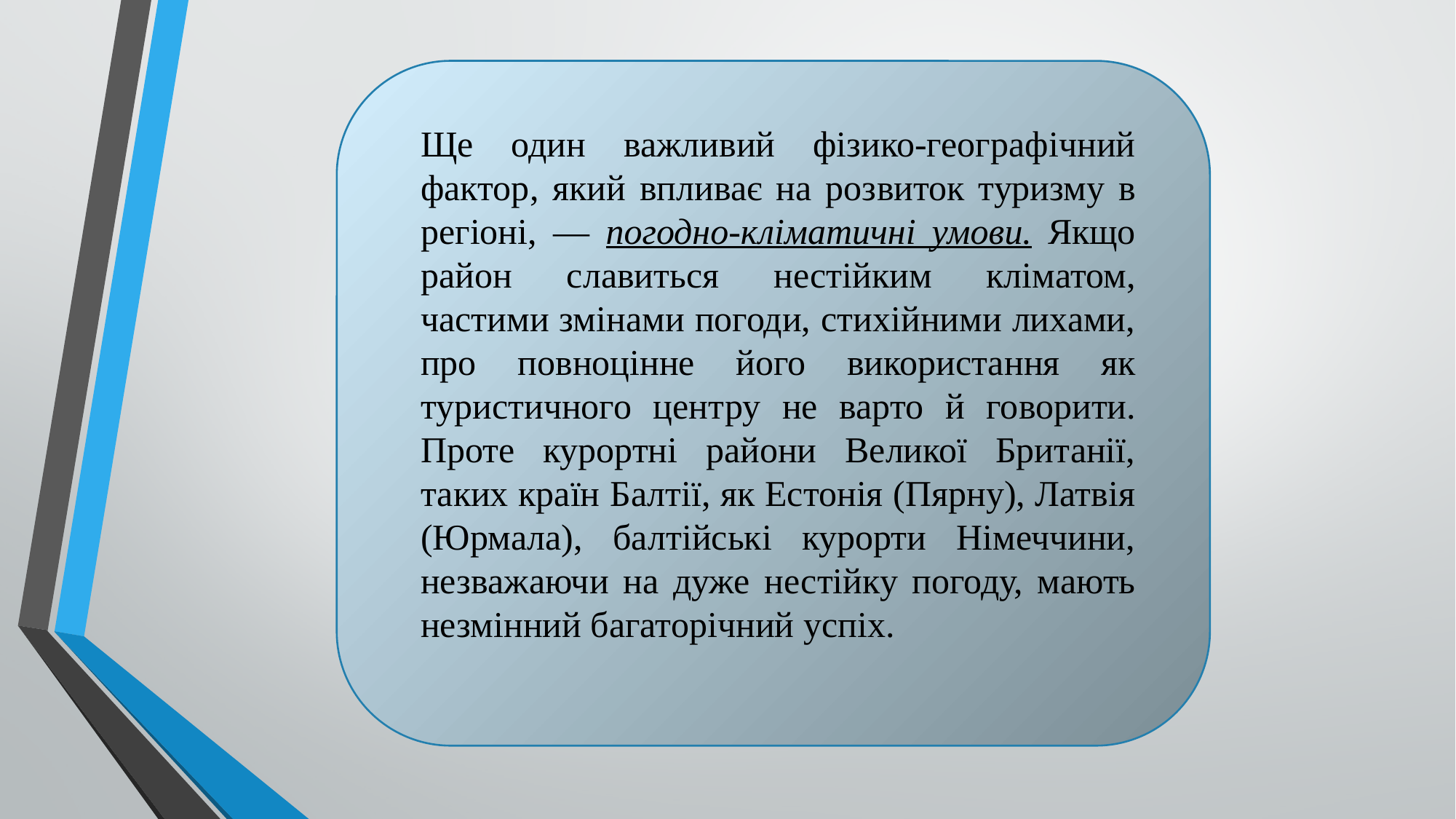

Ще один важливий фізико-географічний фактор, який впливає на роз­виток туризму в регіоні, — погодно-кліматичні умови. Якщо район сла­виться нестійким кліматом, частими змінами погоди, стихійними лихами, про повноцінне його використання як туристичного центру не варто й го­ворити. Проте курортні райони Великої Британії, таких країн Балтії, як Естонія (Пярну), Латвія (Юрмала), балтійські курорти Німеччини, незва­жаючи на дуже нестійку погоду, мають незмінний багаторічний успіх.